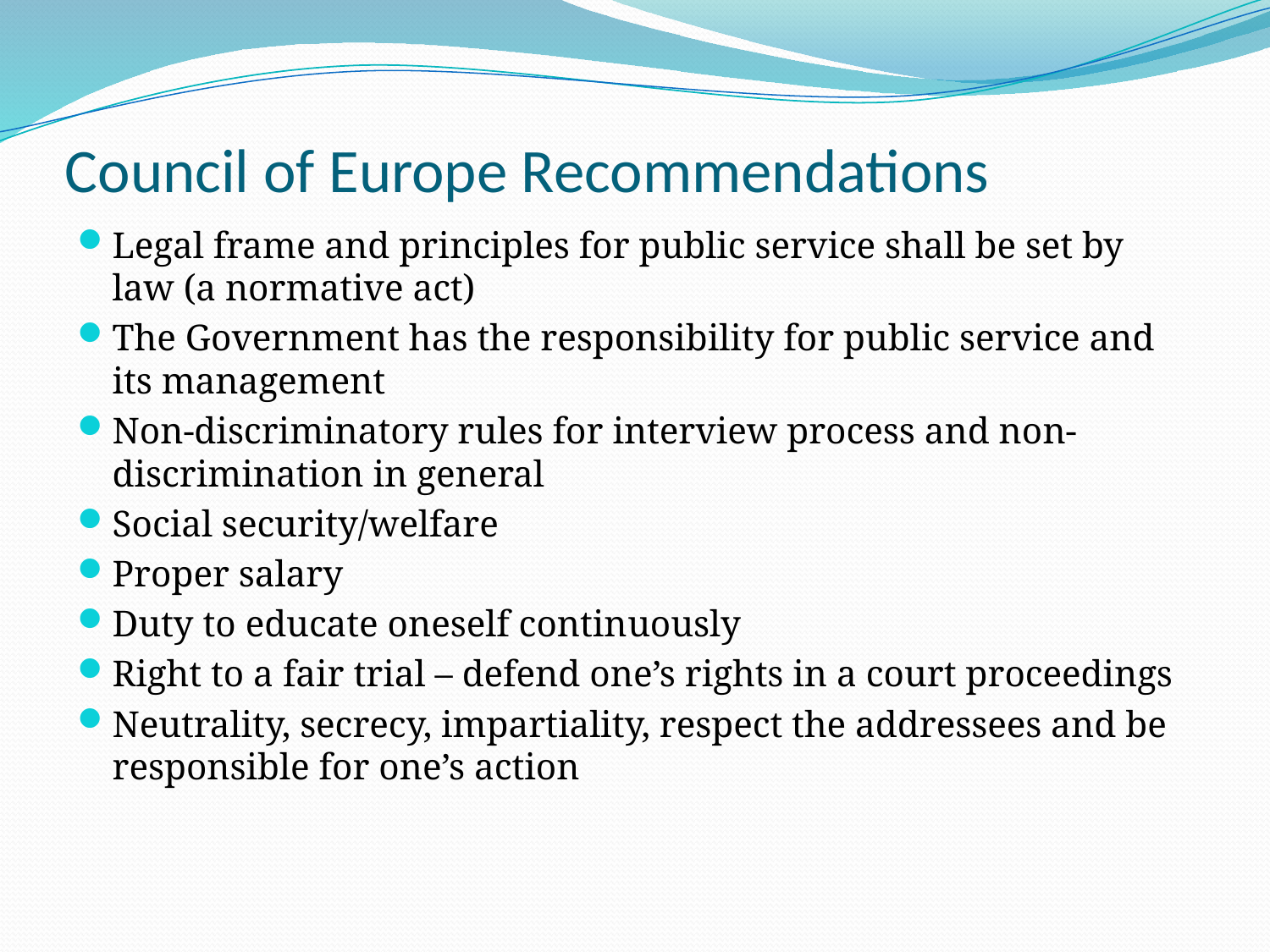

# Council of Europe Recommendations
Legal frame and principles for public service shall be set by law (a normative act)
The Government has the responsibility for public service and its management
Non-discriminatory rules for interview process and non-discrimination in general
Social security/welfare
Proper salary
Duty to educate oneself continuously
Right to a fair trial – defend one’s rights in a court proceedings
Neutrality, secrecy, impartiality, respect the addressees and be responsible for one’s action